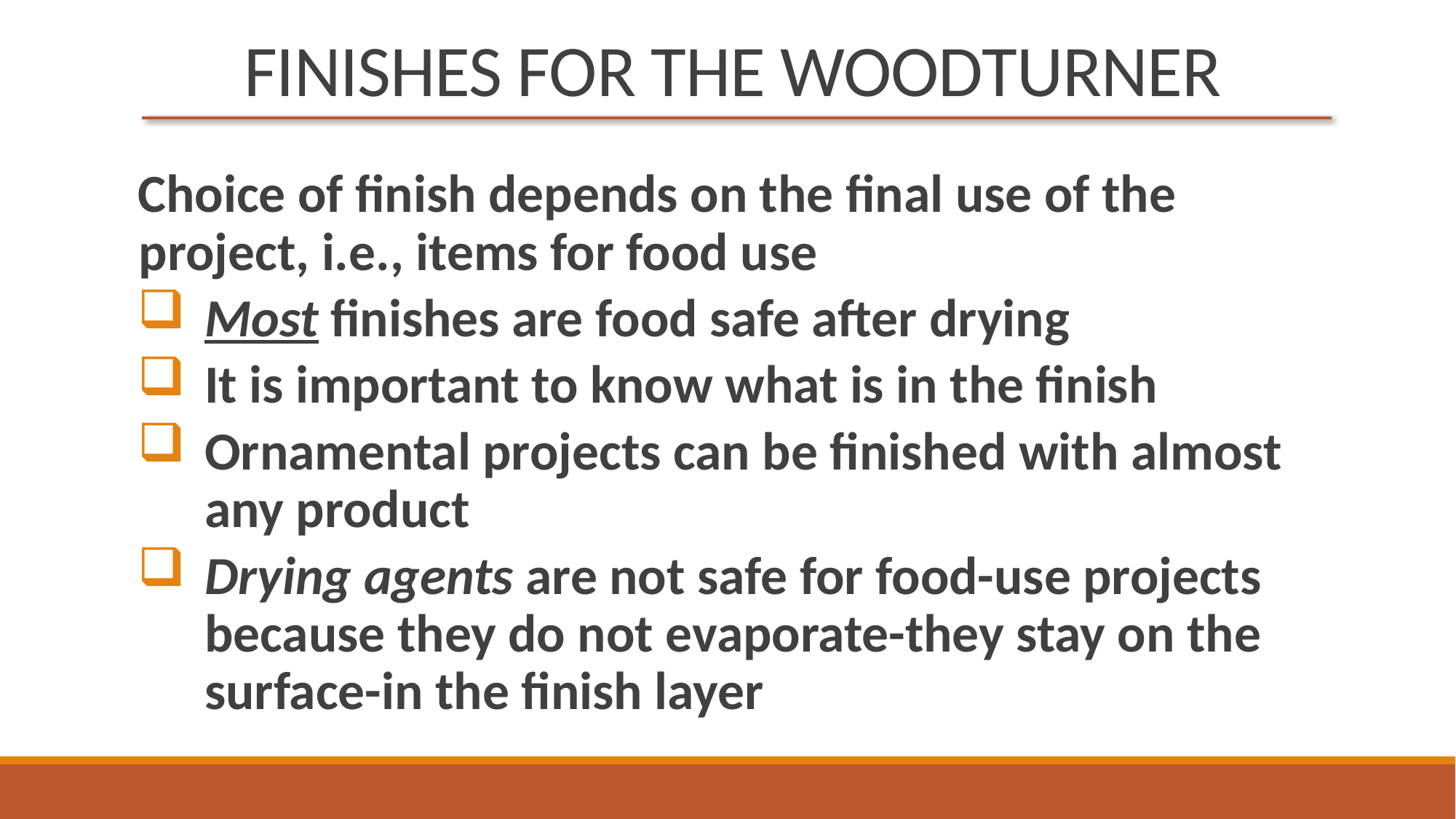

# FINISHES FOR THE WOODTURNER
Choice of finish depends on the final use of the project, i.e., items for food use
Most finishes are food safe after drying
It is important to know what is in the finish
Ornamental projects can be finished with almost any product
Drying agents are not safe for food-use projects because they do not evaporate-they stay on the surface-in the finish layer